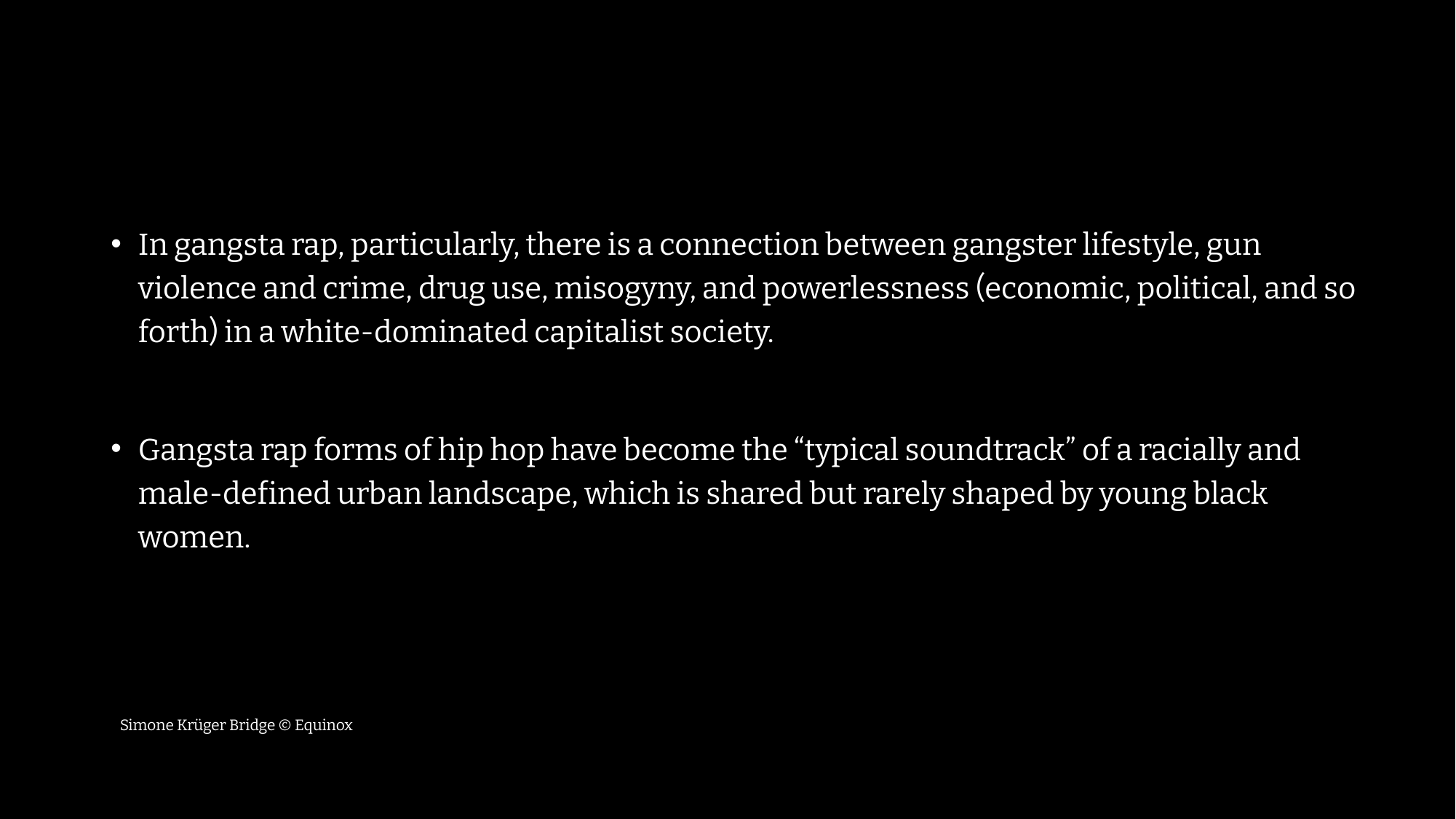

In gangsta rap, particularly, there is a connection between gangster lifestyle, gun violence and crime, drug use, misogyny, and powerlessness (economic, political, and so forth) in a white-dominated capitalist society.

Gangsta rap forms of hip hop have become the “typical soundtrack” of a racially and male-defined urban landscape, which is shared but rarely shaped by young black women.

Simone Krüger Bridge © Equinox